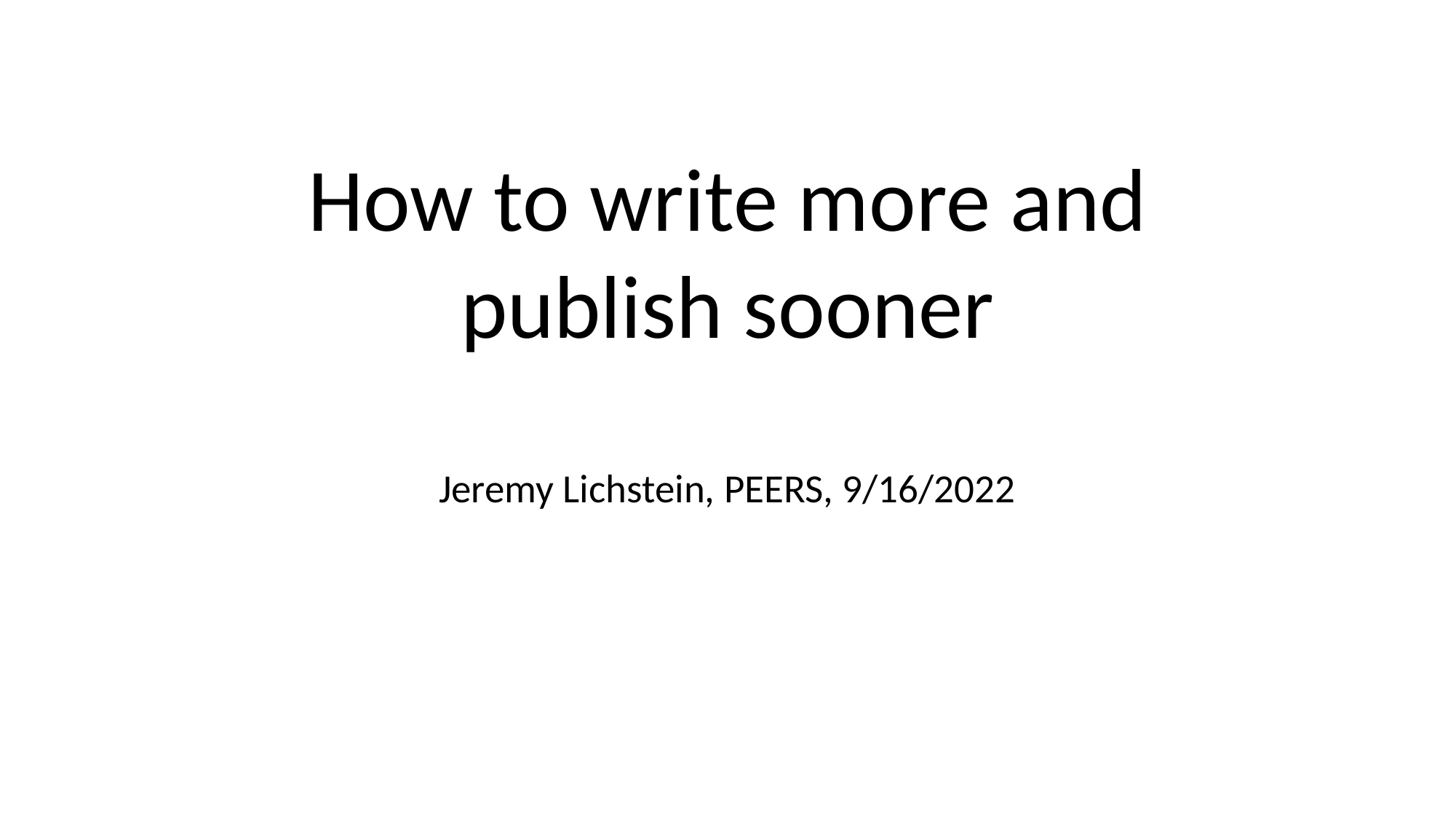

# How to write more and publish sooner Jeremy Lichstein, PEERS, 9/16/2022